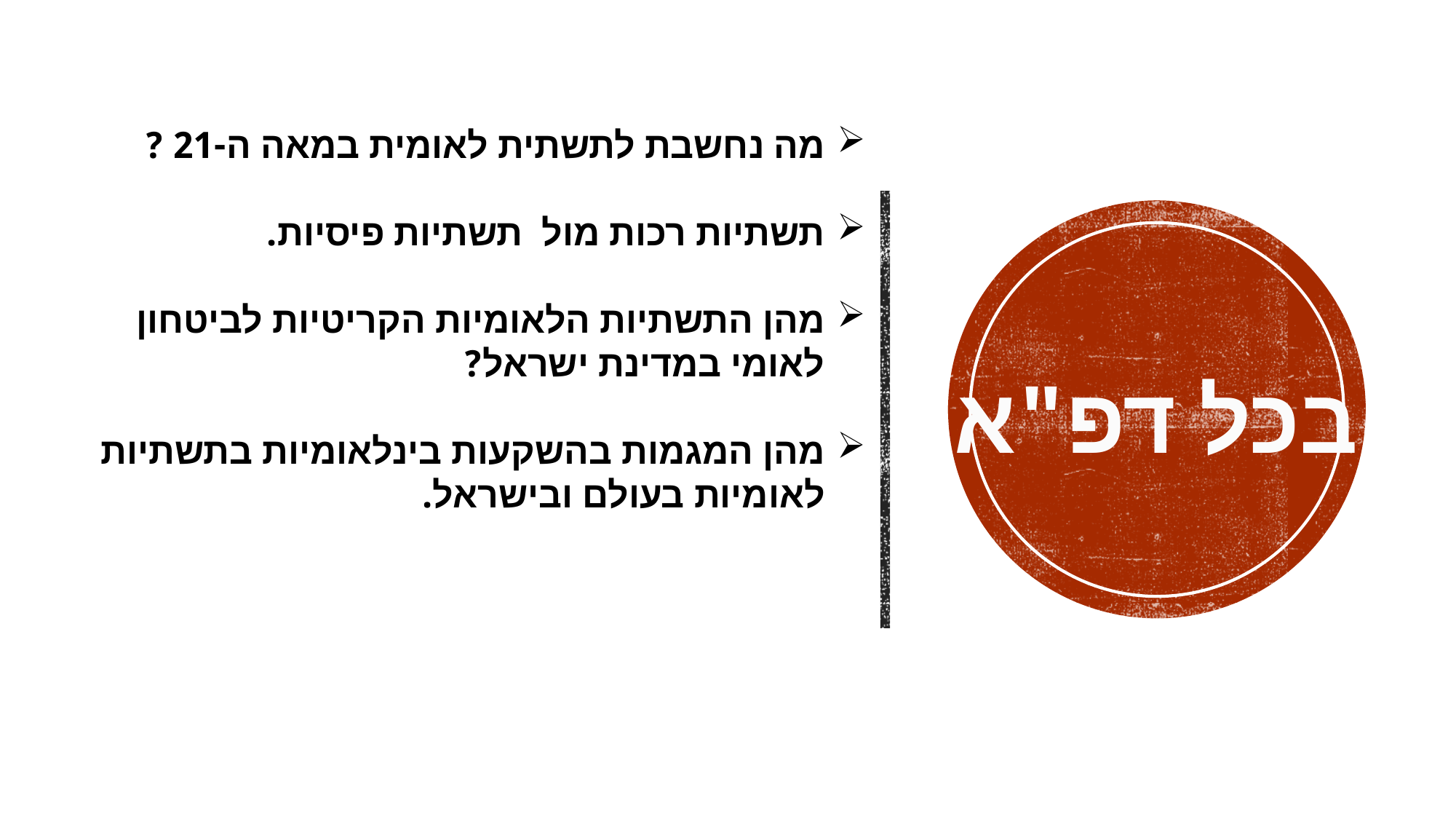

מה נחשבת לתשתית לאומית במאה ה-21 ?

תשתיות רכות מול  תשתיות פיסיות.

מהן התשתיות הלאומיות הקריטיות לביטחון לאומי במדינת ישראל?

מהן המגמות בהשקעות בינלאומיות בתשתיות לאומיות בעולם ובישראל.

בכל דפ"א